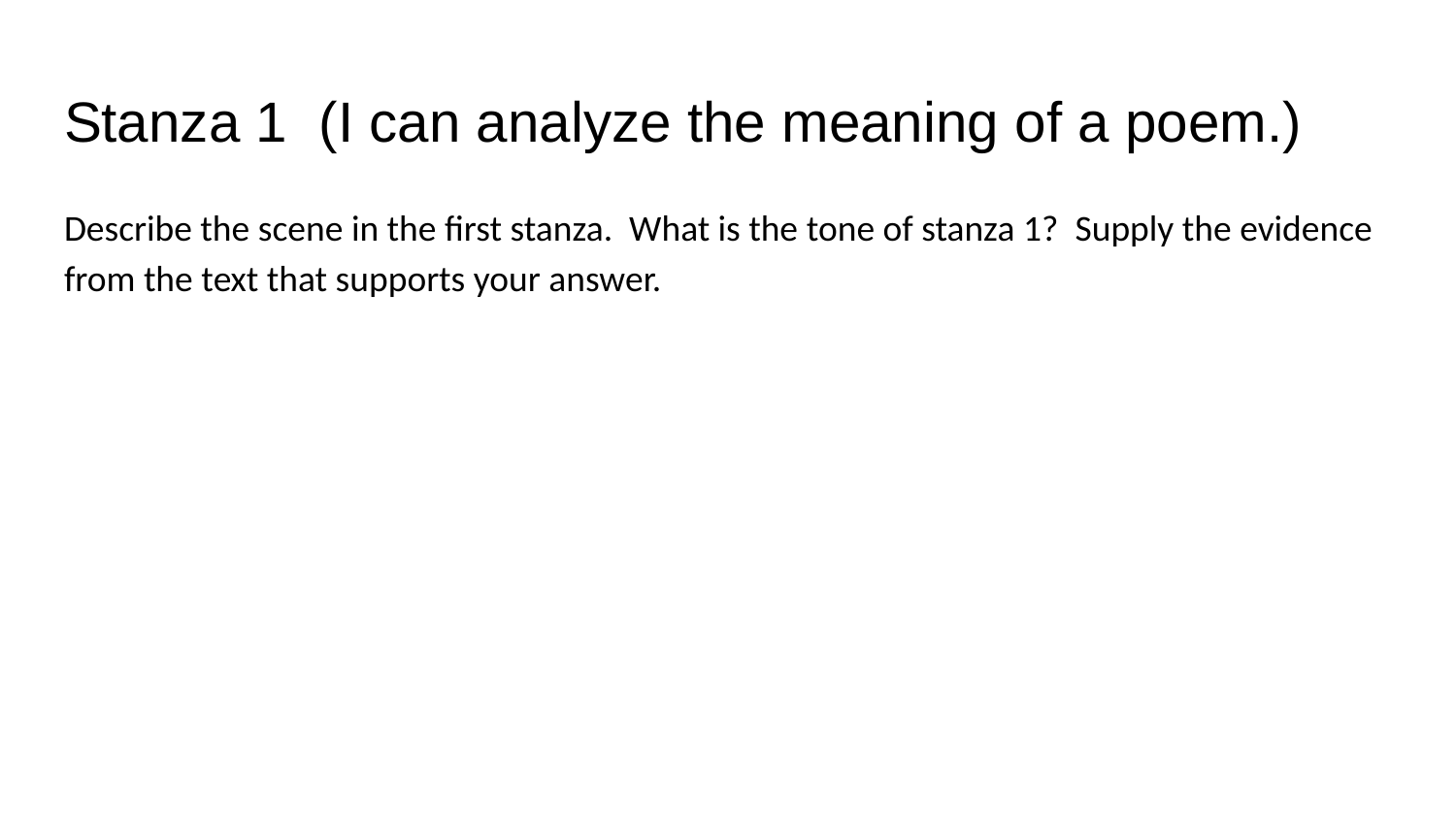

# Stanza 1  (I can analyze the meaning of a poem.)
Describe the scene in the first stanza.  What is the tone of stanza 1?  Supply the evidence from the text that supports your answer.